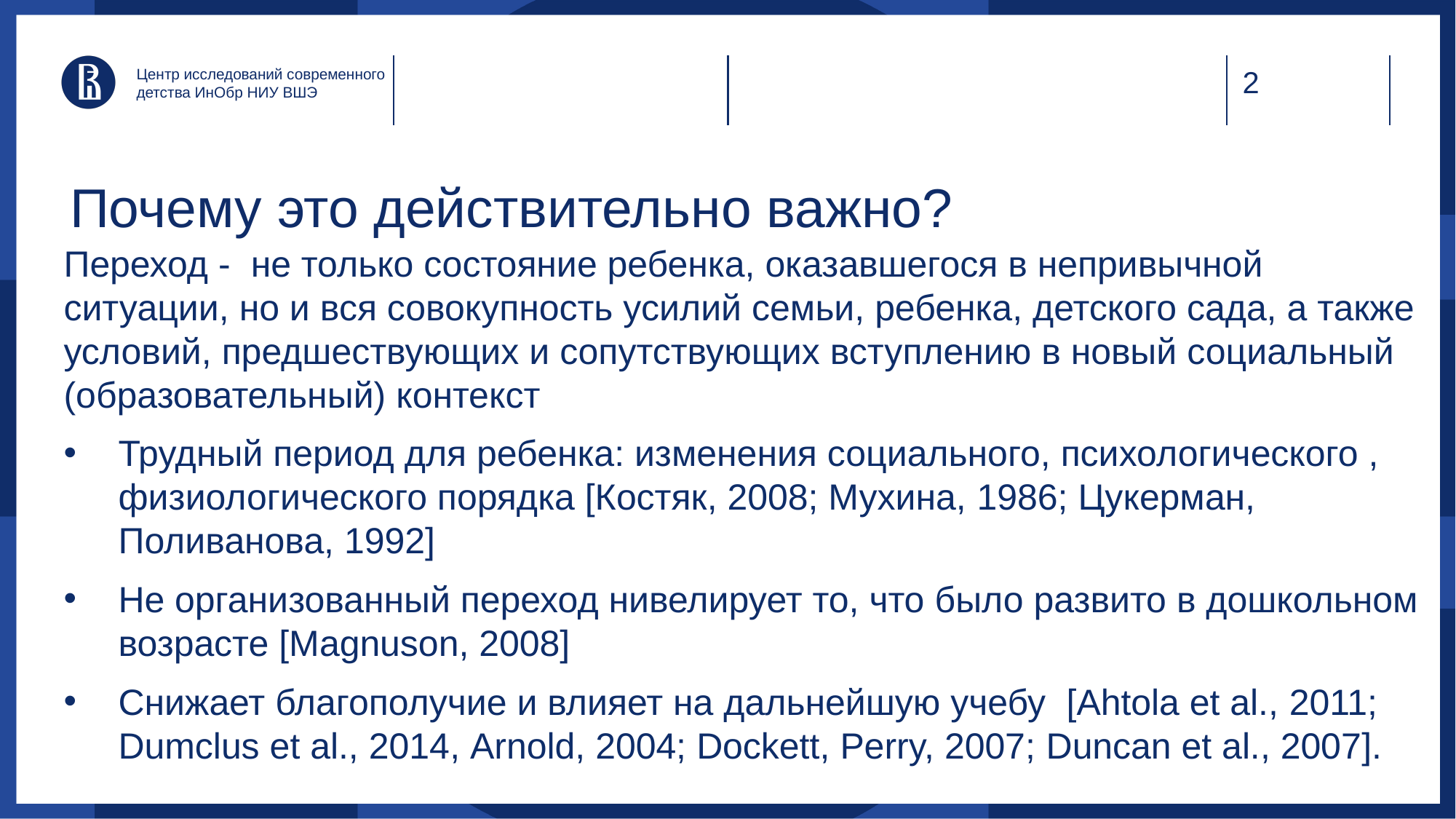

Центр исследований современного детства ИнОбр НИУ ВШЭ
# Почему это действительно важно?
Переход -  не только состояние ребенка, оказавшегося в непривычной ситуации, но и вся совокупность усилий семьи, ребенка, детского сада, а также условий, предшествующих и сопутствующих вступлению в новый социальный (образовательный) контекст
Трудный период для ребенка: изменения социального, психологического , физиологического порядка [Костяк, 2008; Мухина, 1986; Цукерман, Поливанова, 1992]
Не организованный переход нивелирует то, что было развито в дошкольном возрасте [Magnuson, 2008]
Снижает благополучие и влияет на дальнейшую учебу  [Ahtola et al., 2011; Dumclus et al., 2014, Arnold, 2004; Dockett, Perry, 2007; Duncan et al., 2007].